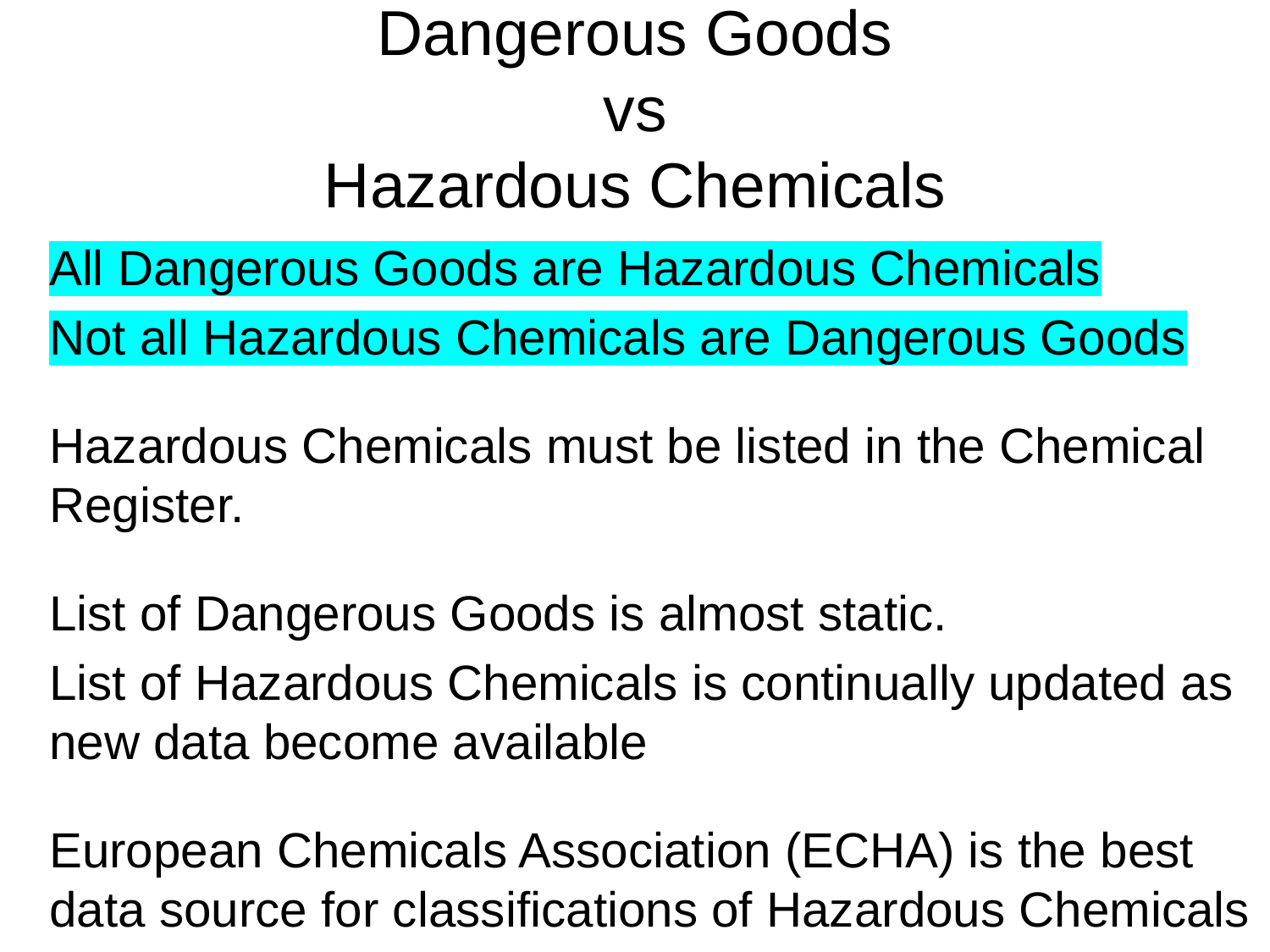

# Dangerous Goods vs Hazardous Chemicals
All Dangerous Goods are Hazardous Chemicals
Not all Hazardous Chemicals are Dangerous Goods

Hazardous Chemicals must be listed in the Chemical Register.

List of Dangerous Goods is almost static.
List of Hazardous Chemicals is continually updated as new data become available

European Chemicals Association (ECHA) is the best data source for classifications of Hazardous Chemicals